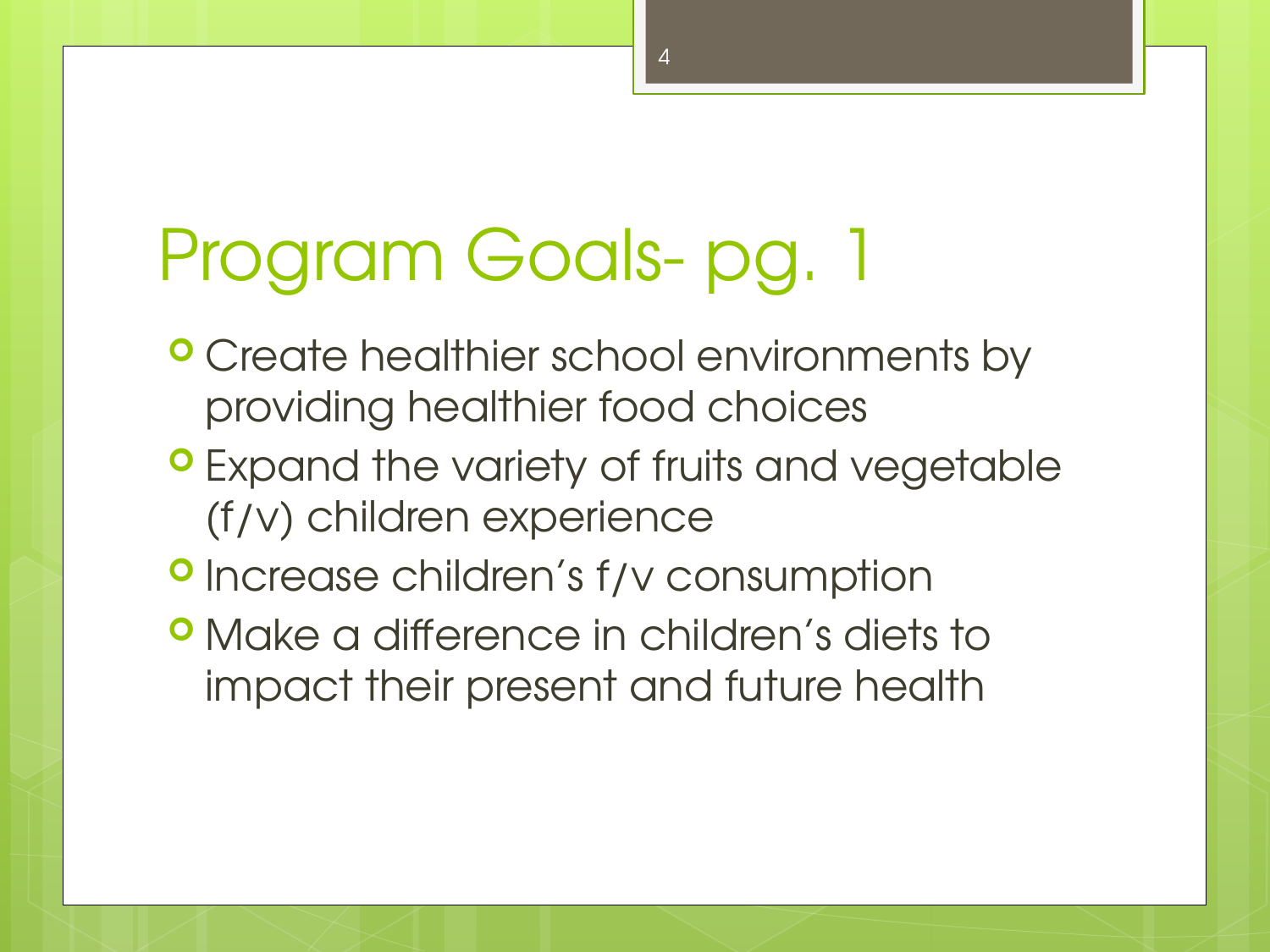

4
# Program Goals- pg. 1
Create healthier school environments by providing healthier food choices
Expand the variety of fruits and vegetable (f/v) children experience
Increase children’s f/v consumption
Make a difference in children’s diets to impact their present and future health